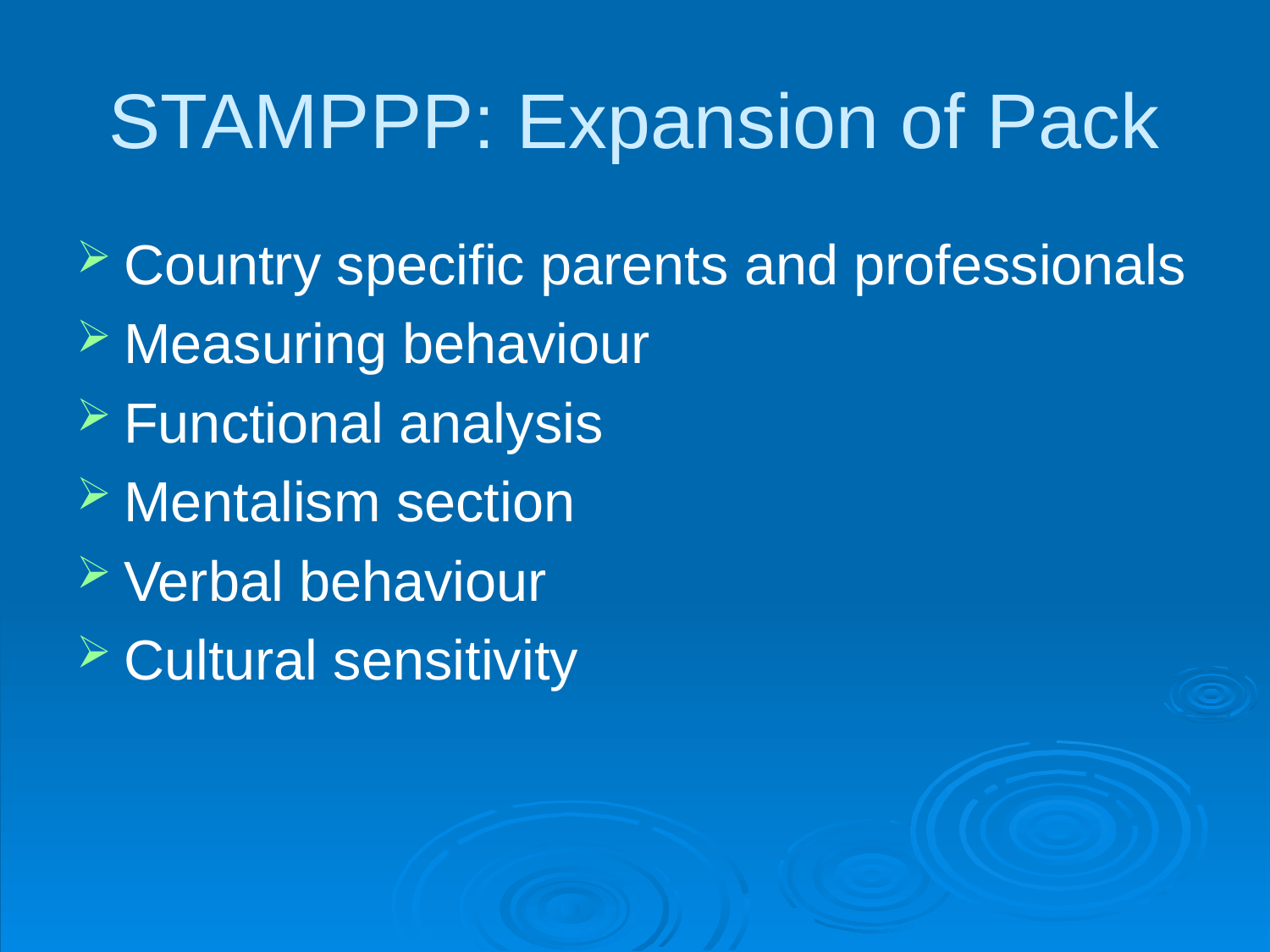

# STAMPPP: Expansion of Pack
Country specific parents and professionals
Measuring behaviour
Functional analysis
Mentalism section
Verbal behaviour
Cultural sensitivity